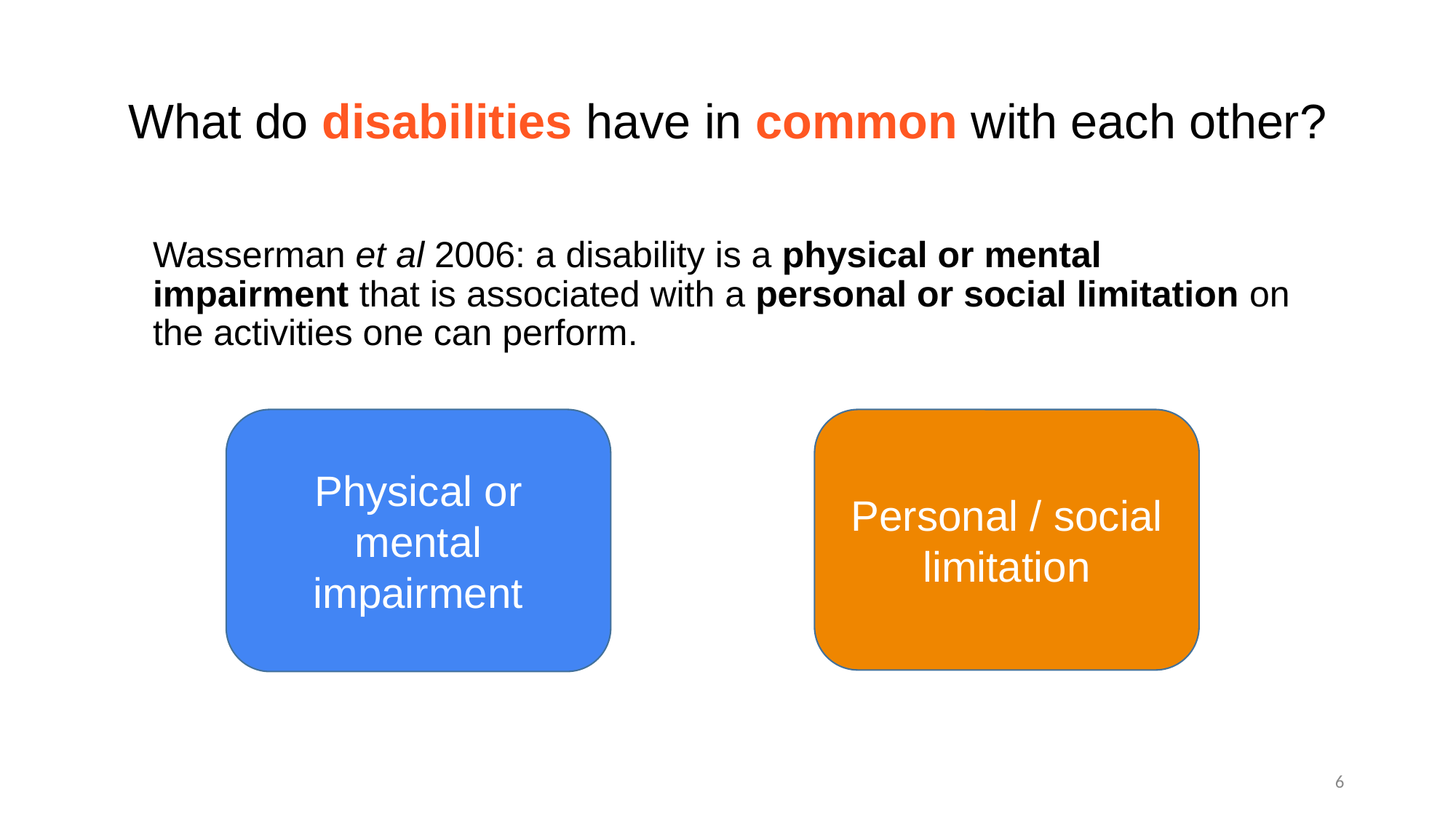

# What do disabilities have in common with each other?
Wasserman et al 2006: a disability is a physical or mental impairment that is associated with a personal or social limitation on the activities one can perform.

Physical or mental impairment
Personal / social limitation
Question: why does disability involve both of these?

6